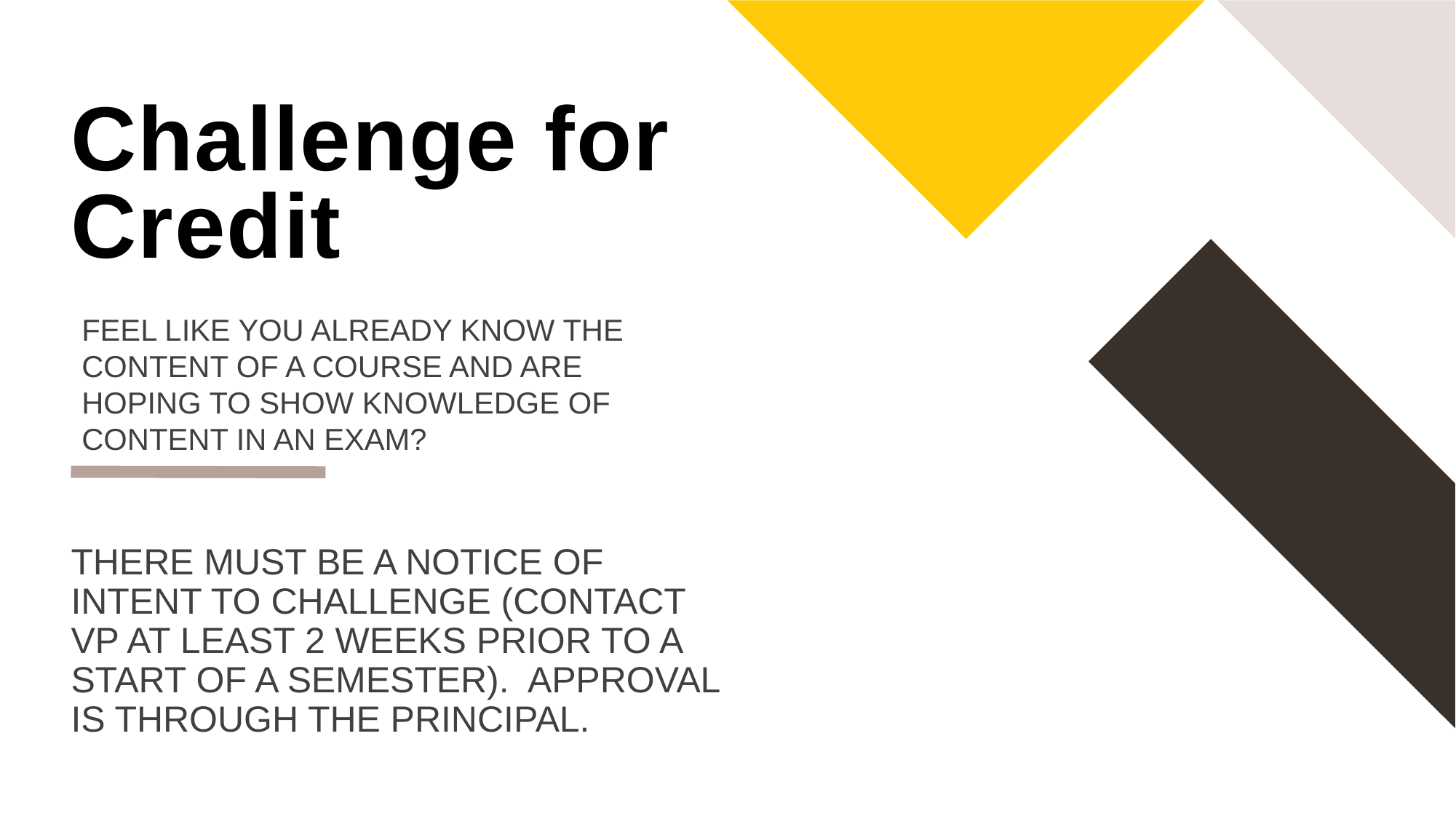

# Challenge for Credit
FEEL LIKE YOU ALREADY KNOW THE CONTENT OF A COURSE AND ARE HOPING TO SHOW KNOWLEDGE OF CONTENT IN AN EXAM?
There must be a notice of intent to challenge (Contact VP at least 2 weeks prior to a start of a semester).  Approval is through the principal.